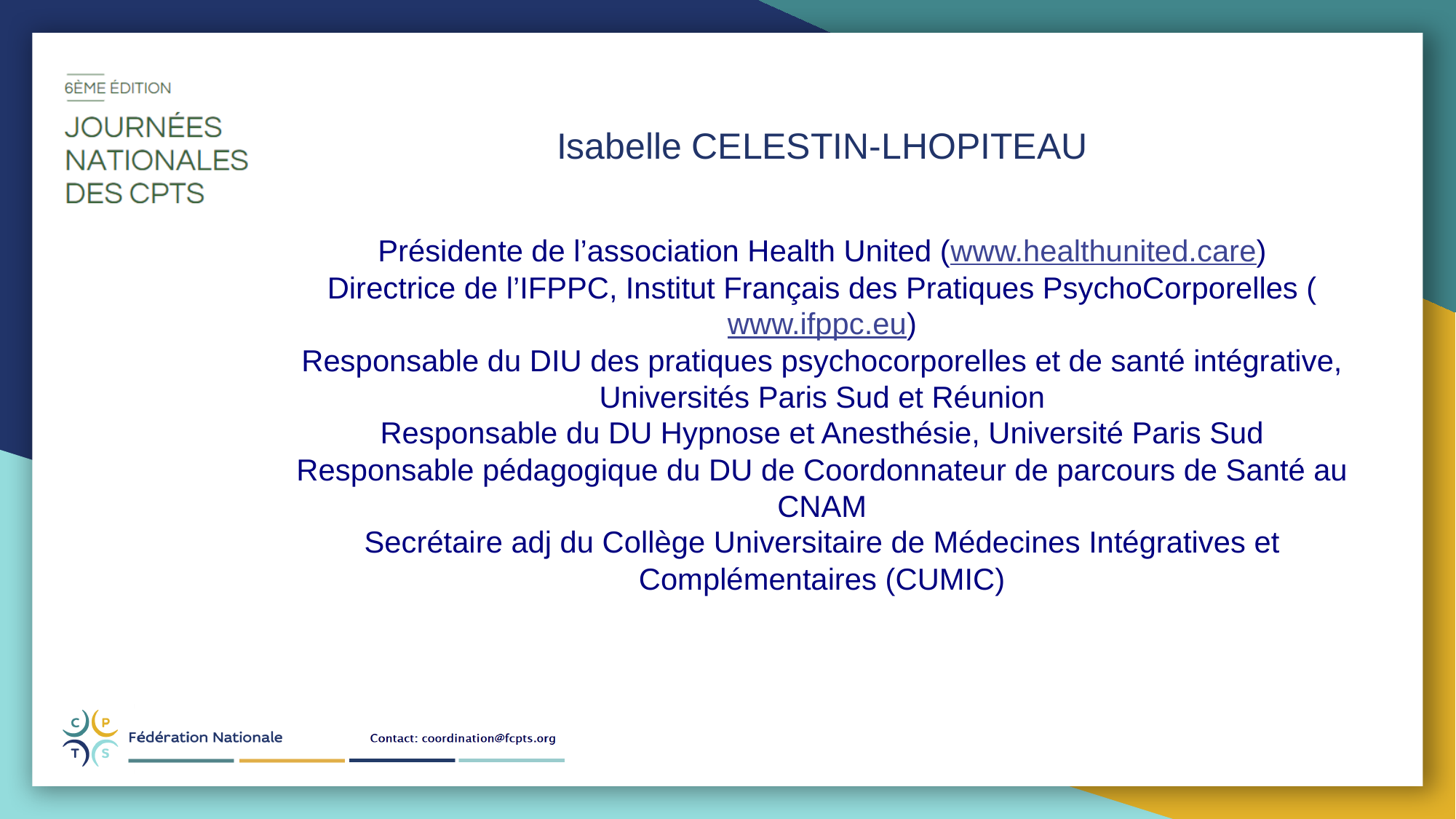

Isabelle CELESTIN-LHOPITEAU

Présidente de l’association Health United (www.healthunited.care)
Directrice de l’IFPPC, Institut Français des Pratiques PsychoCorporelles (www.ifppc.eu)
Responsable du DIU des pratiques psychocorporelles et de santé intégrative, Universités Paris Sud et Réunion
Responsable du DU Hypnose et Anesthésie, Université Paris Sud
Responsable pédagogique du DU de Coordonnateur de parcours de Santé au CNAM
Secrétaire adj du Collège Universitaire de Médecines Intégratives et Complémentaires (CUMIC)